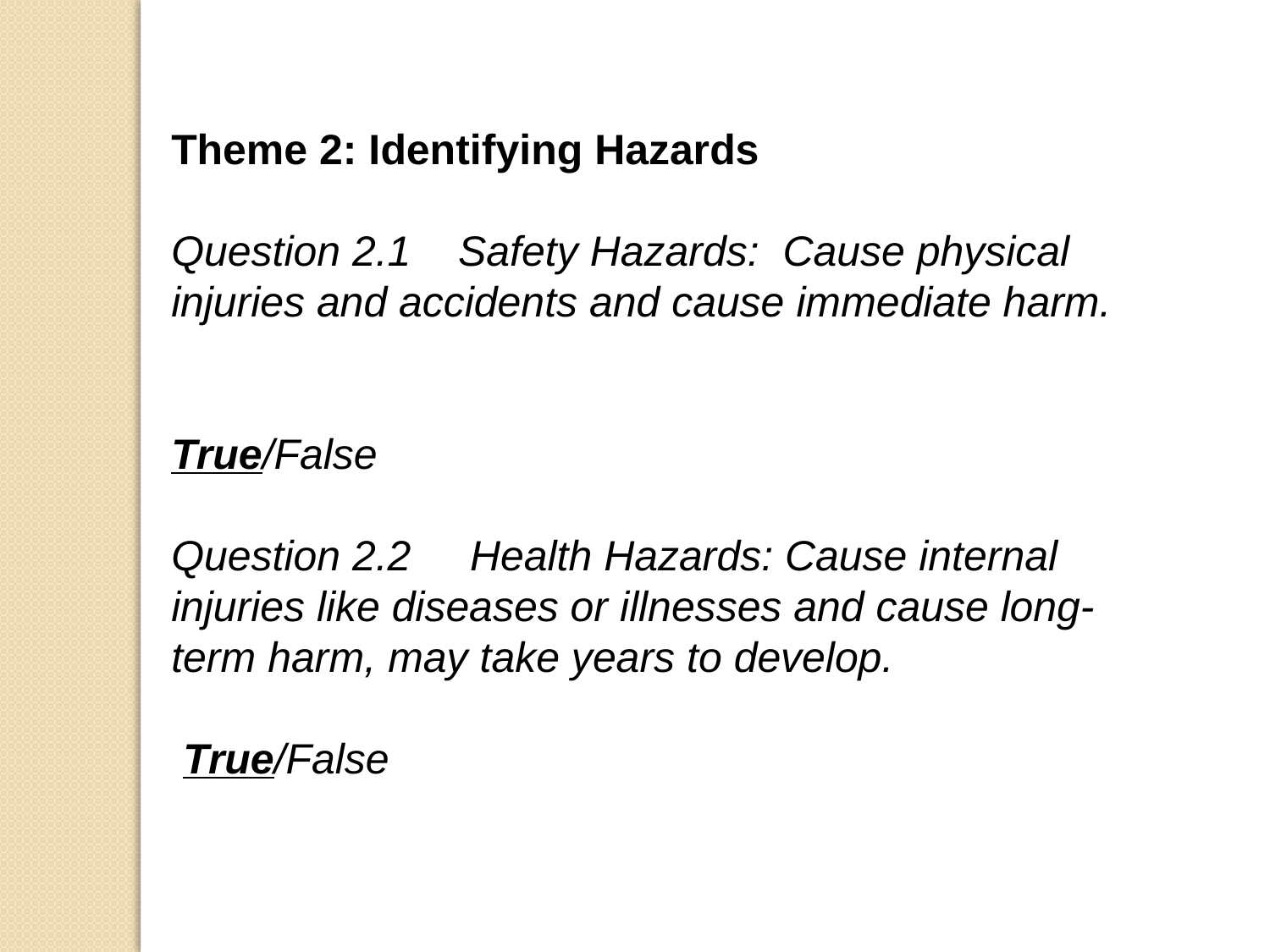

Theme 2: Identifying Hazards

Question 2.1    Safety Hazards:  Cause physical injuries and accidents and cause immediate harm.

True/False

Question 2.2     Health Hazards: Cause internal injuries like diseases or illnesses and cause long-term harm, may take years to develop.

 True/False